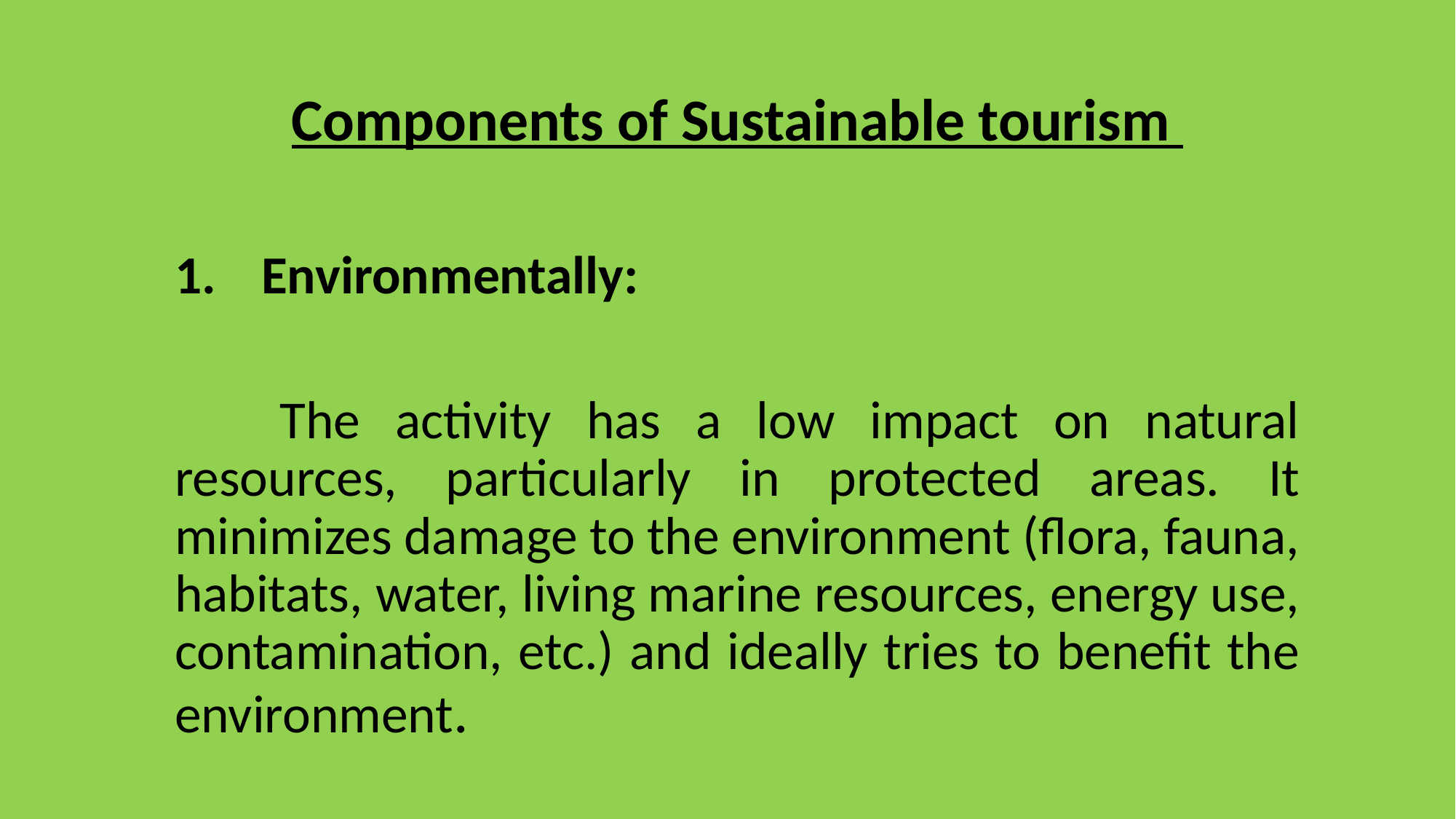

Components of Sustainable tourism

Environmentally:

   The activity has a low impact on natural resources, particularly in protected areas. It minimizes damage to the environment (flora, fauna, habitats, water, living marine resources, energy use, contamination, etc.) and ideally tries to benefit the environment.